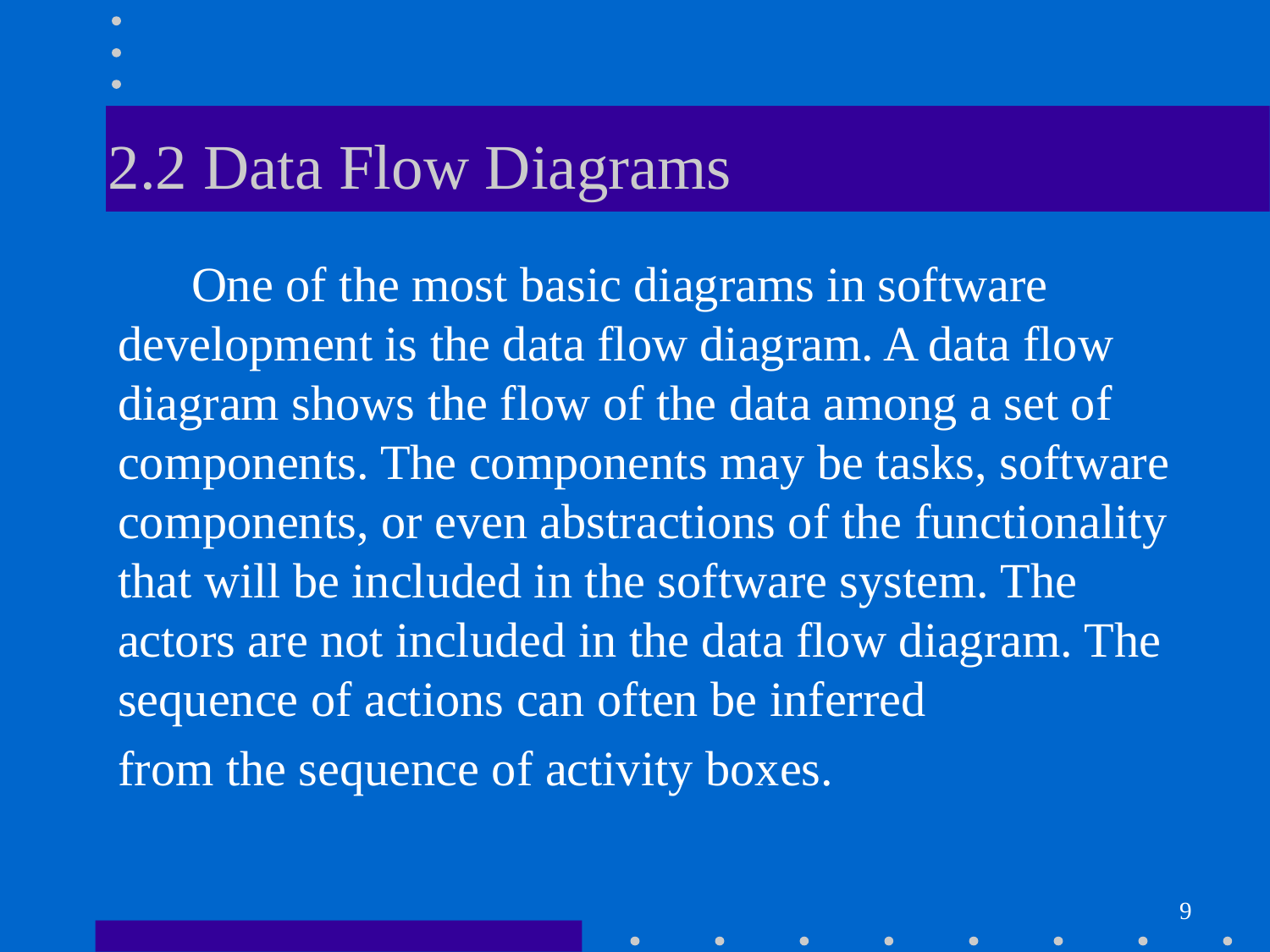

# 2.2 Data Flow Diagrams
      One of the most basic diagrams in software development is the data flow diagram. A data flow diagram shows the flow of the data among a set of components. The components may be tasks, software components, or even abstractions of the functionality that will be included in the software system. The actors are not included in the data flow diagram. The sequence of actions can often be inferred
from the sequence of activity boxes.